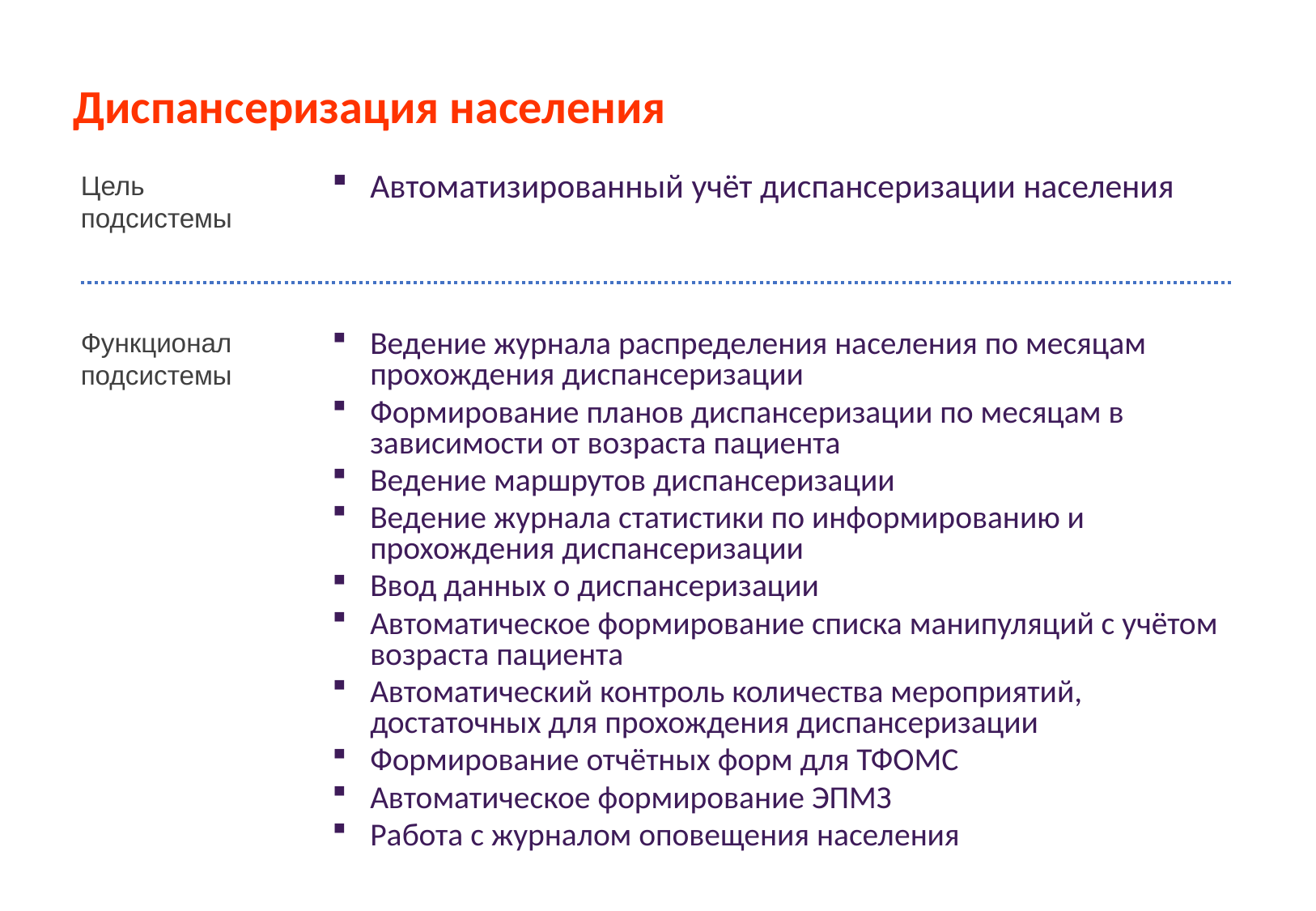

Диспансеризация населения
Цель
подсистемы
Автоматизированный учёт диспансеризации населения
Функционал
подсистемы
Ведение журнала распределения населения по месяцам прохождения диспансеризации
Формирование планов диспансеризации по месяцам в зависимости от возраста пациента
Ведение маршрутов диспансеризации
Ведение журнала статистики по информированию и прохождения диспансеризации
Ввод данных о диспансеризации
Автоматическое формирование списка манипуляций с учётом возраста пациента
Автоматический контроль количества мероприятий, достаточных для прохождения диспансеризации
Формирование отчётных форм для ТФОМС
Автоматическое формирование ЭПМЗ
Работа с журналом оповещения населения